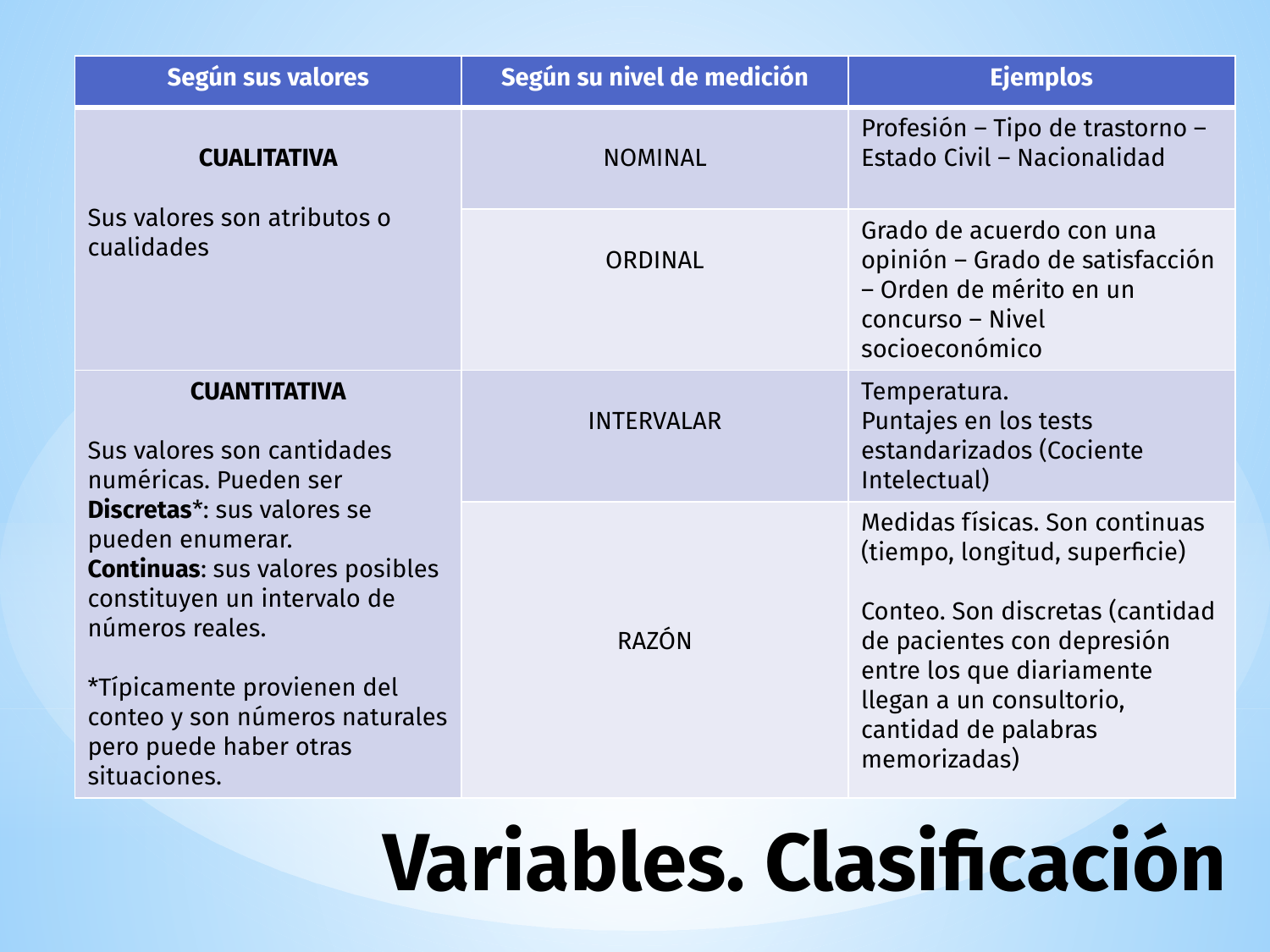

| Según sus valores | Según su nivel de medición | Ejemplos |
| --- | --- | --- |
| CUALITATIVA Sus valores son atributos o cualidades | NOMINAL | Profesión – Tipo de trastorno – Estado Civil – Nacionalidad |
|  | ORDINAL | Grado de acuerdo con una opinión – Grado de satisfacción – Orden de mérito en un concurso – Nivel socioeconómico |
| CUANTITATIVA Sus valores son cantidades numéricas. Pueden ser Discretas\*: sus valores se pueden enumerar. Continuas: sus valores posibles constituyen un intervalo de números reales. \*Típicamente provienen del conteo y son números naturales pero puede haber otras situaciones. | INTERVALAR | Temperatura. Puntajes en los tests estandarizados (Cociente Intelectual) |
|  | RAZÓN | Medidas físicas. Son continuas (tiempo, longitud, superficie) Conteo. Son discretas (cantidad de pacientes con depresión entre los que diariamente llegan a un consultorio, cantidad de palabras memorizadas) |
# Variables. Clasificación